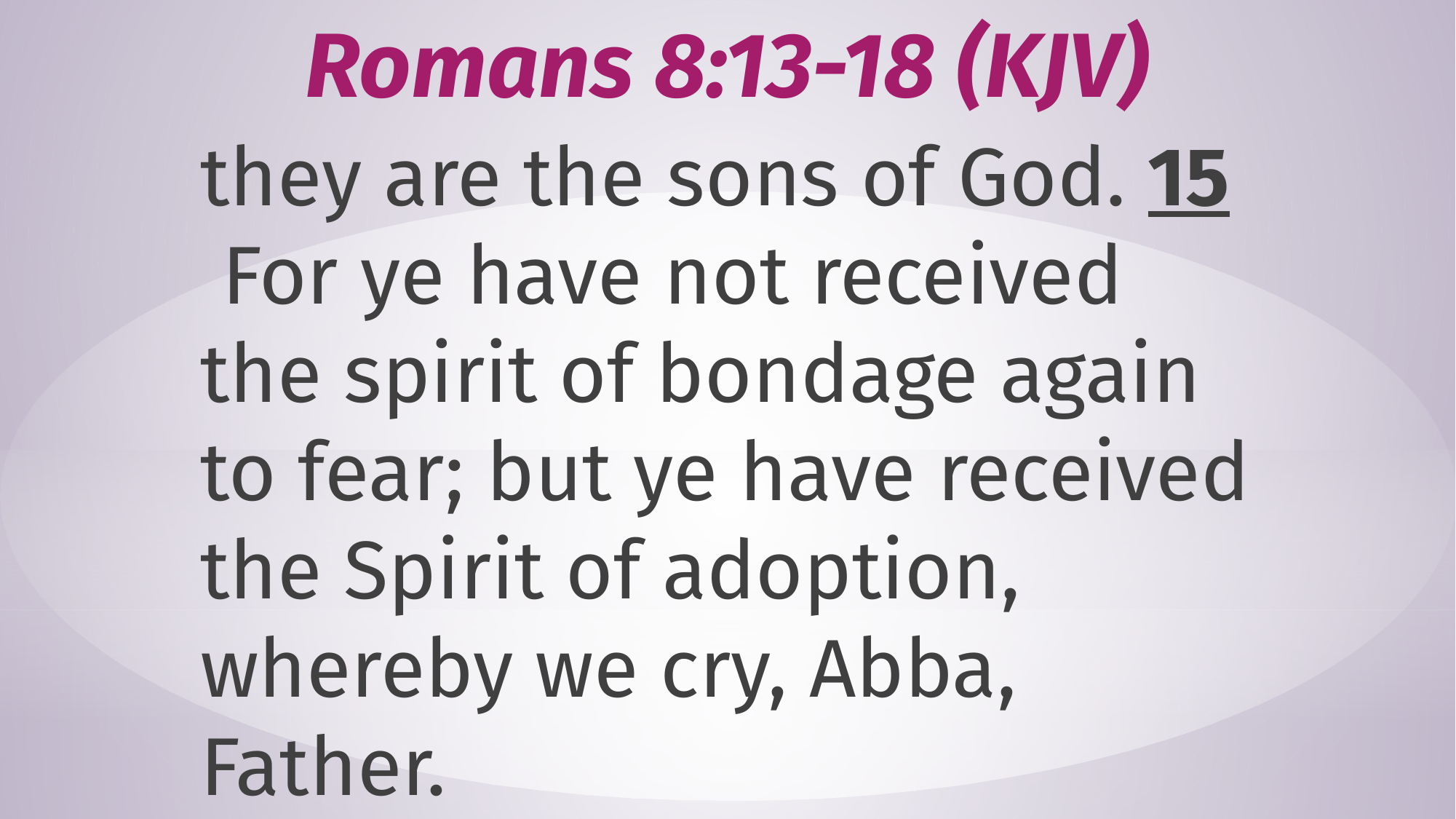

# Romans 8:13-18 (KJV)
they are the sons of God. 15 For ye have not received the spirit of bondage again to fear; but ye have received the Spirit of adoption, whereby we cry, Abba, Father.